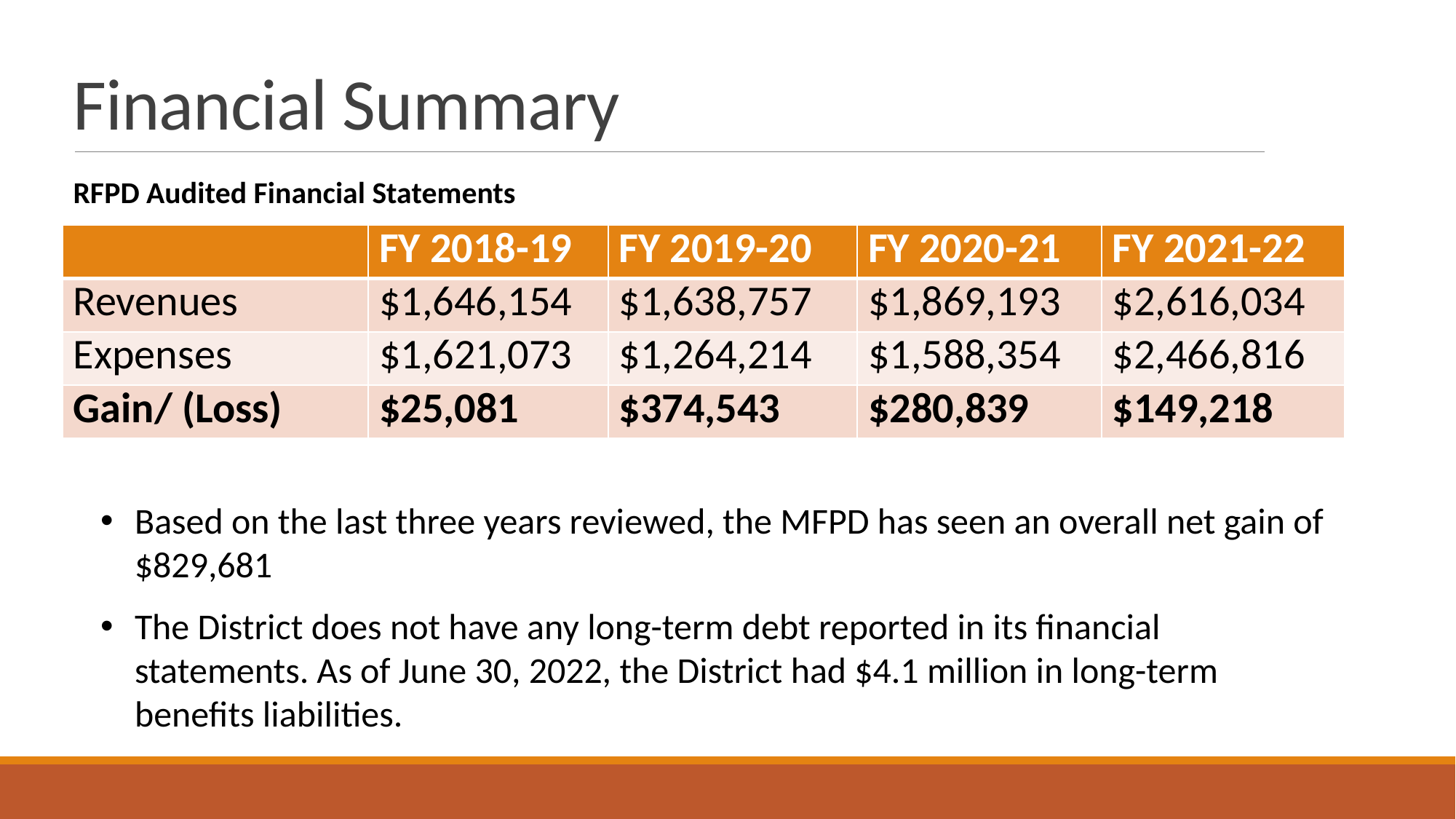

# Financial Summary
RFPD Audited Financial Statements
|  | FY 2018-19 | FY 2019-20 | FY 2020-21 | FY 2021-22 |
| --- | --- | --- | --- | --- |
| Revenues | $1,646,154 | $1,638,757 | $1,869,193 | $2,616,034 |
| Expenses | $1,621,073 | $1,264,214 | $1,588,354 | $2,466,816 |
| Gain/ (Loss) | $25,081 | $374,543 | $280,839 | $149,218 |
Based on the last three years reviewed, the MFPD has seen an overall net gain of $829,681
The District does not have any long-term debt reported in its financial statements. As of June 30, 2022, the District had $4.1 million in long-term benefits liabilities.